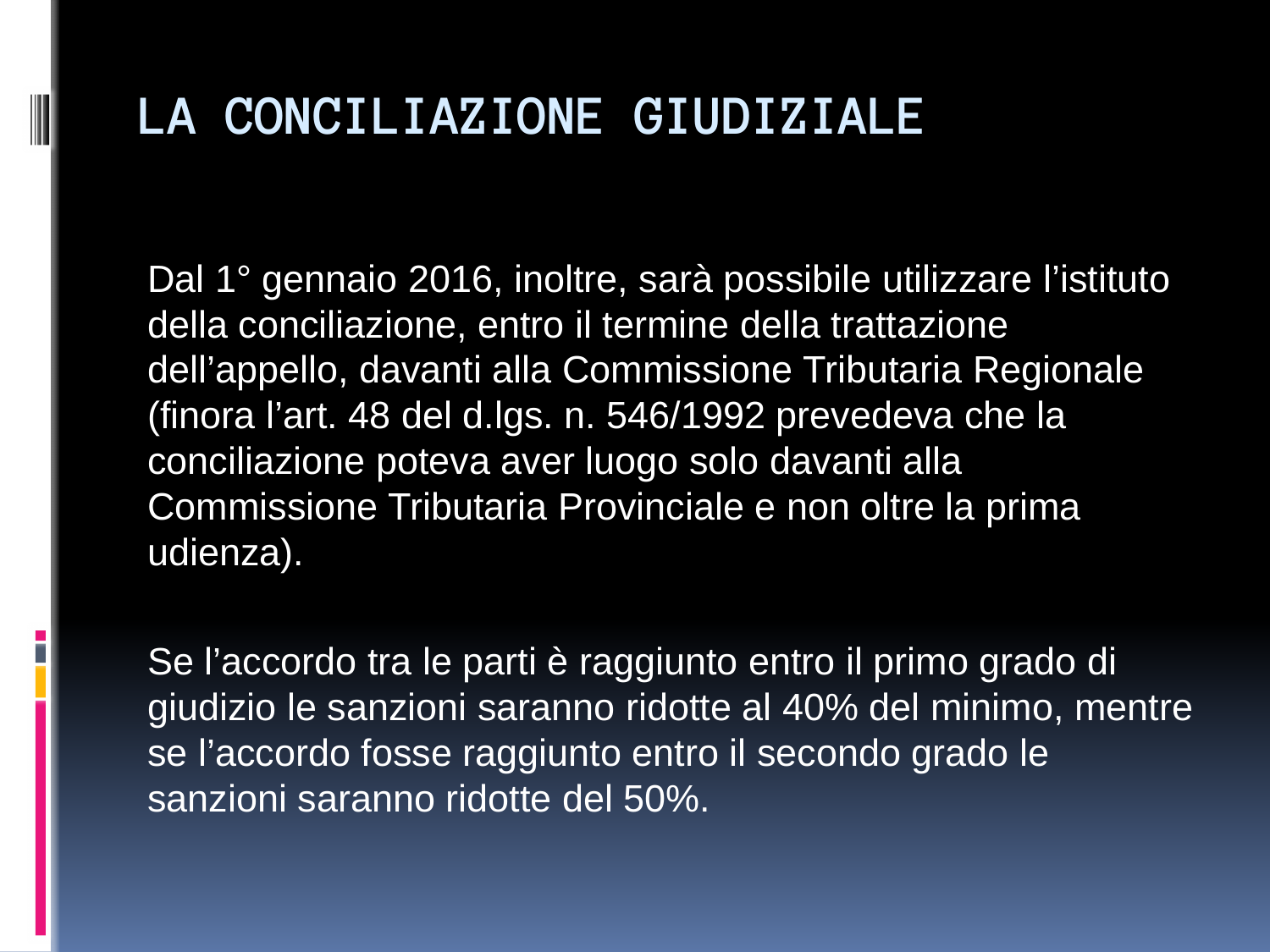

# LA CONCILIAZIONE GIUDIZIALE
Dal 1° gennaio 2016, inoltre, sarà possibile utilizzare l’istituto della conciliazione, entro il termine della trattazione dell’appello, davanti alla Commissione Tributaria Regionale (finora l’art. 48 del d.lgs. n. 546/1992 prevedeva che la conciliazione poteva aver luogo solo davanti alla Commissione Tributaria Provinciale e non oltre la prima udienza).

Se l’accordo tra le parti è raggiunto entro il primo grado di giudizio le sanzioni saranno ridotte al 40% del minimo, mentre se l’accordo fosse raggiunto entro il secondo grado le sanzioni saranno ridotte del 50%.